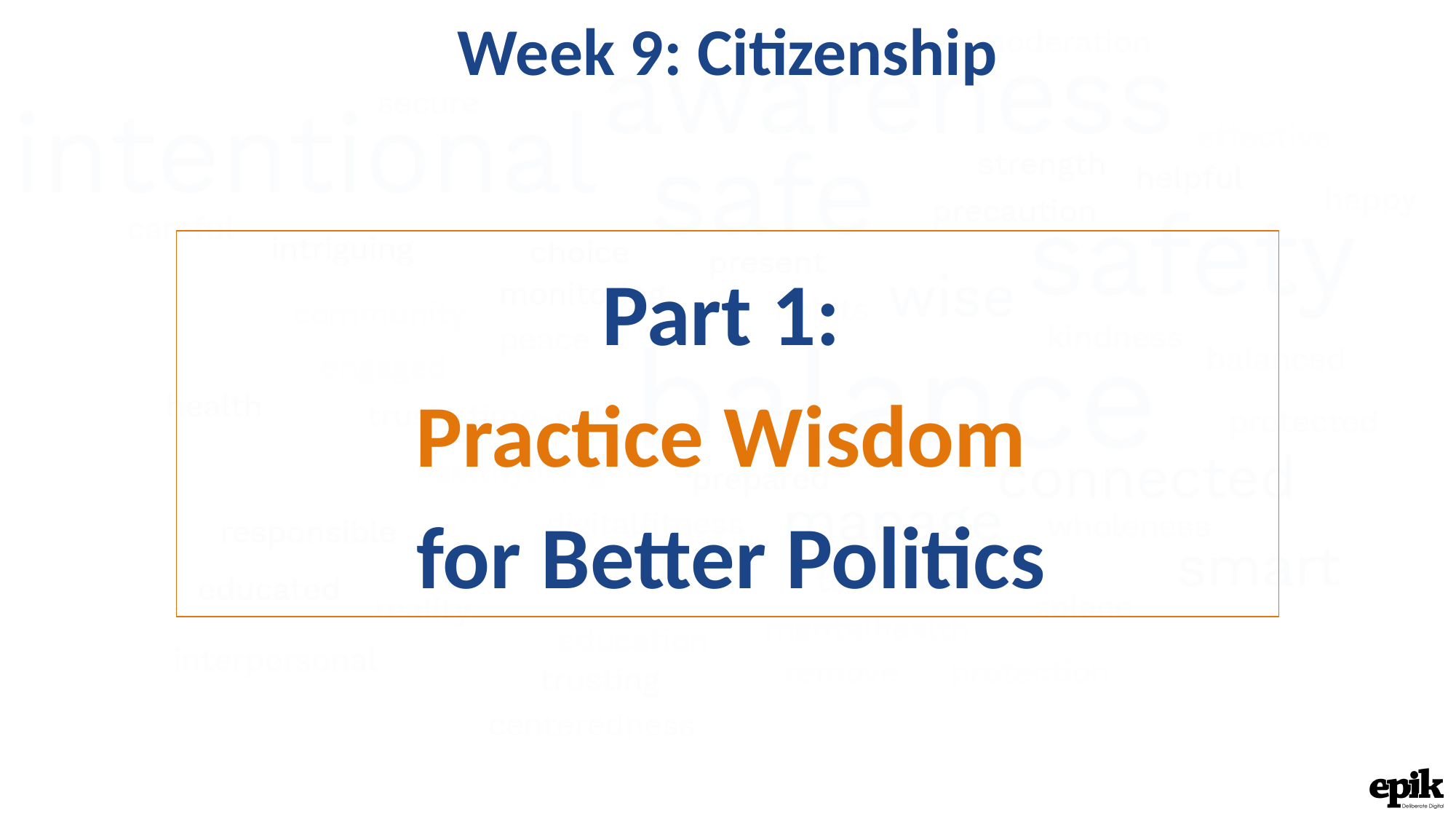

Week 9: Citizenship
Part 1:
Practice Wisdom
for Better Politics